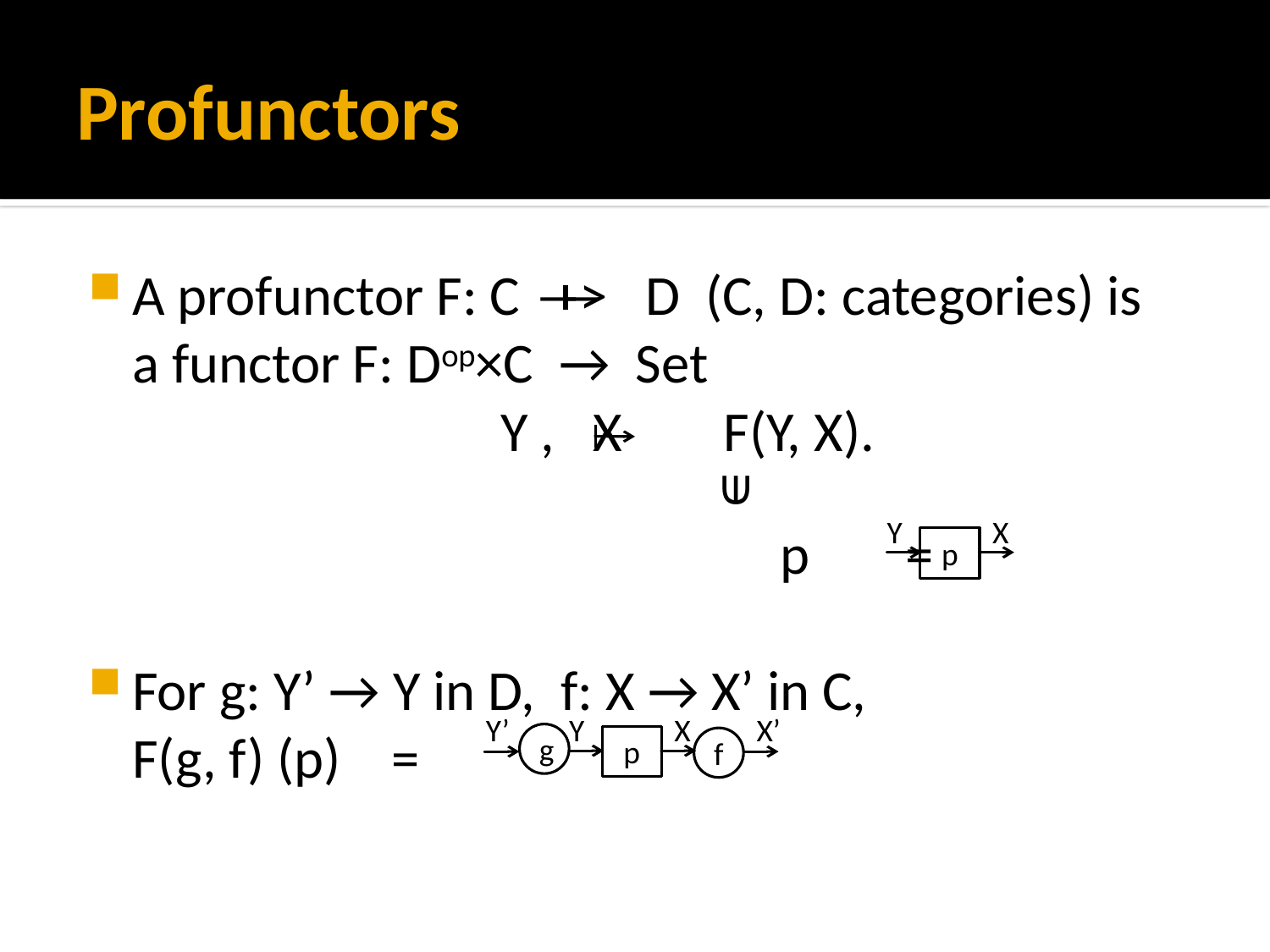

# Profunctors
A profunctor F: C ――>   D  (C, D: categories) is
	a functor F: Dop×C  →  Set
		                   Y ,   X        F(Y, X).

						 p　 =

For g: Y’ → Y in D,  f: X → X’ in C,
	F(g, f) (p)    =

∊
Y
X
p
 Y’
X’
Y
X
g
p
f